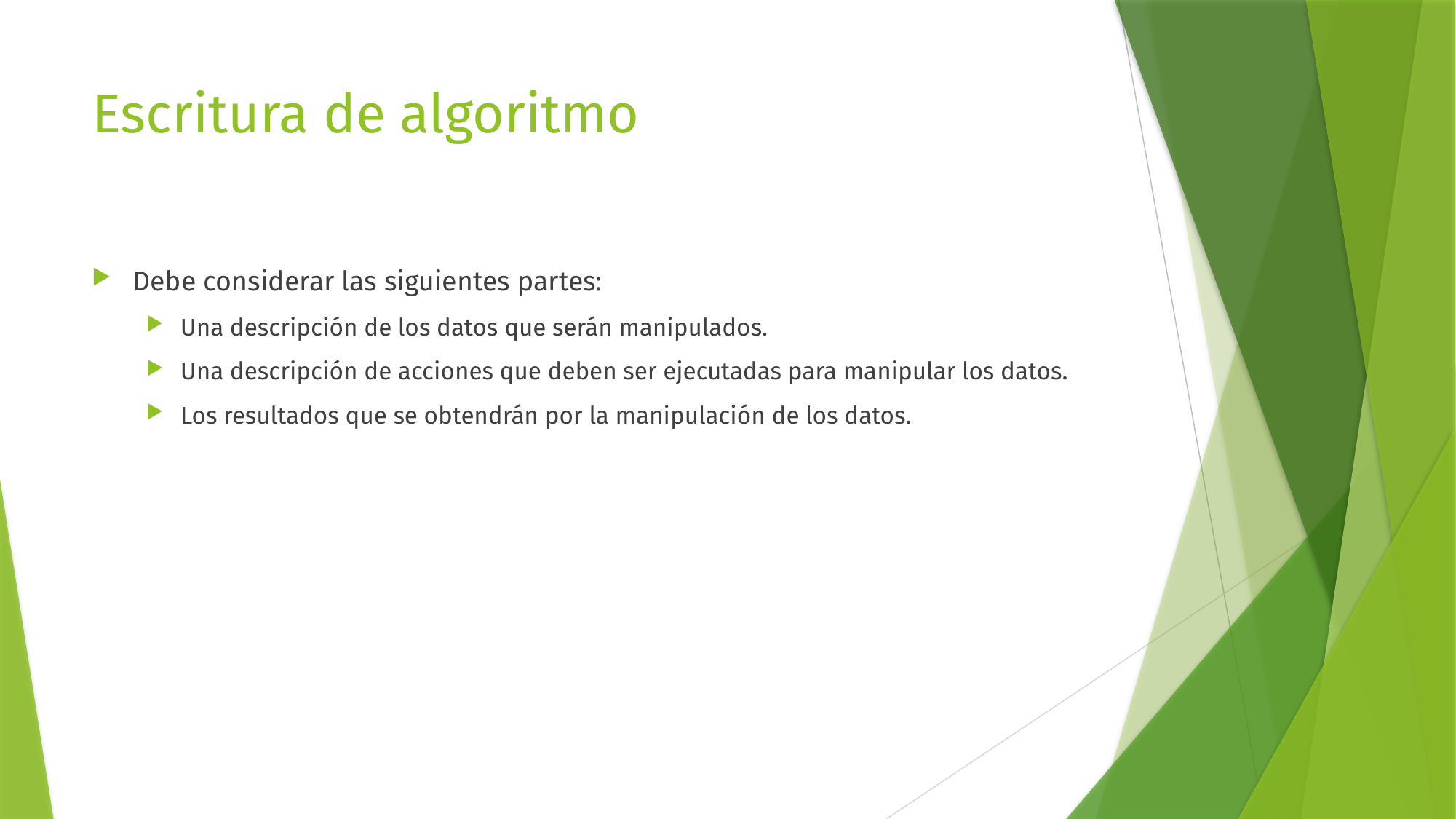

# Escritura de algoritmo
Debe considerar las siguientes partes:
Una descripción de los datos que serán manipulados.
Una descripción de acciones que deben ser ejecutadas para manipular los datos.
Los resultados que se obtendrán por la manipulación de los datos.